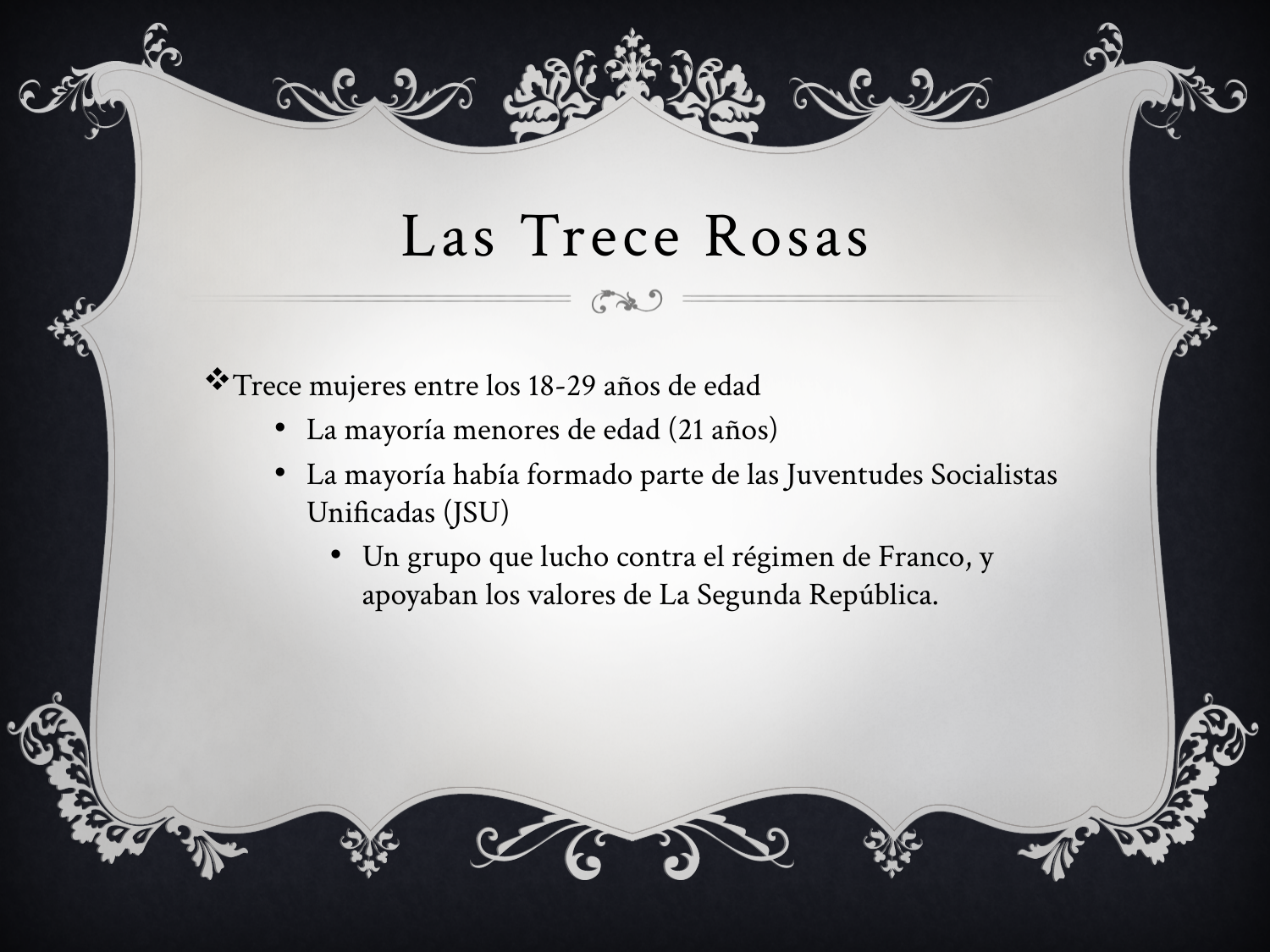

# Las Trece Rosas
Trece mujeres entre los 18-29 años de edad
La mayoría menores de edad (21 años)
La mayoría había formado parte de las Juventudes Socialistas Unificadas (JSU)
Un grupo que lucho contra el régimen de Franco, y apoyaban los valores de La Segunda República.